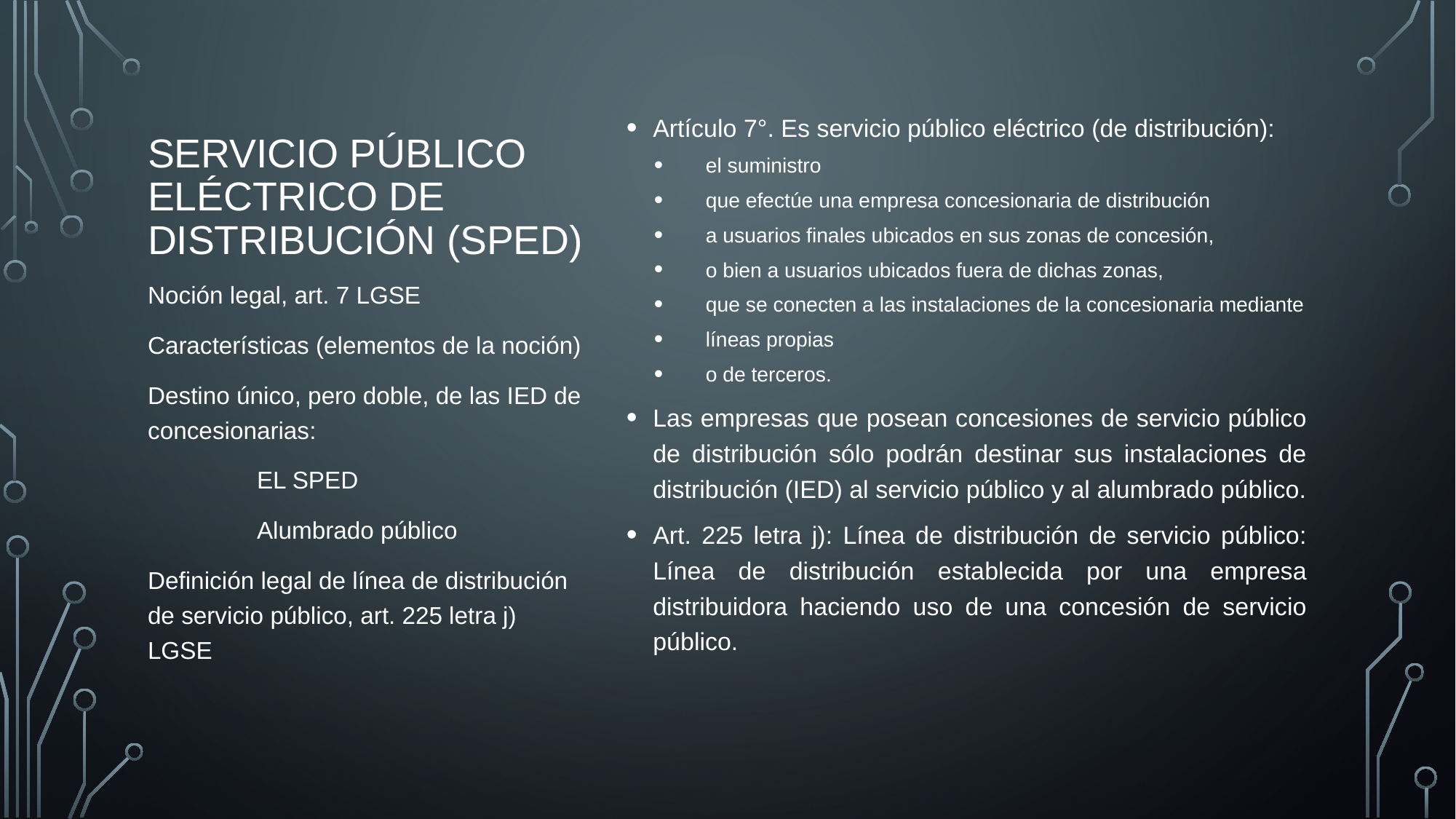

Artículo 7°. Es servicio público eléctrico (de distribución):
el suministro
que efectúe una empresa concesionaria de distribución
a usuarios finales ubicados en sus zonas de concesión,
o bien a usuarios ubicados fuera de dichas zonas,
que se conecten a las instalaciones de la concesionaria mediante
líneas propias
o de terceros.
Las empresas que posean concesiones de servicio público de distribución sólo podrán destinar sus instalaciones de distribución (IED) al servicio público y al alumbrado público.
Art. 225 letra j): Línea de distribución de servicio público: Línea de distribución establecida por una empresa distribuidora haciendo uso de una concesión de servicio público.
# servicio público eléctrico de distribución (SPED)
Noción legal, art. 7 LGSE
Características (elementos de la noción)
Destino único, pero doble, de las IED de concesionarias:
	EL SPED
	Alumbrado público
Definición legal de línea de distribución de servicio público, art. 225 letra j) LGSE